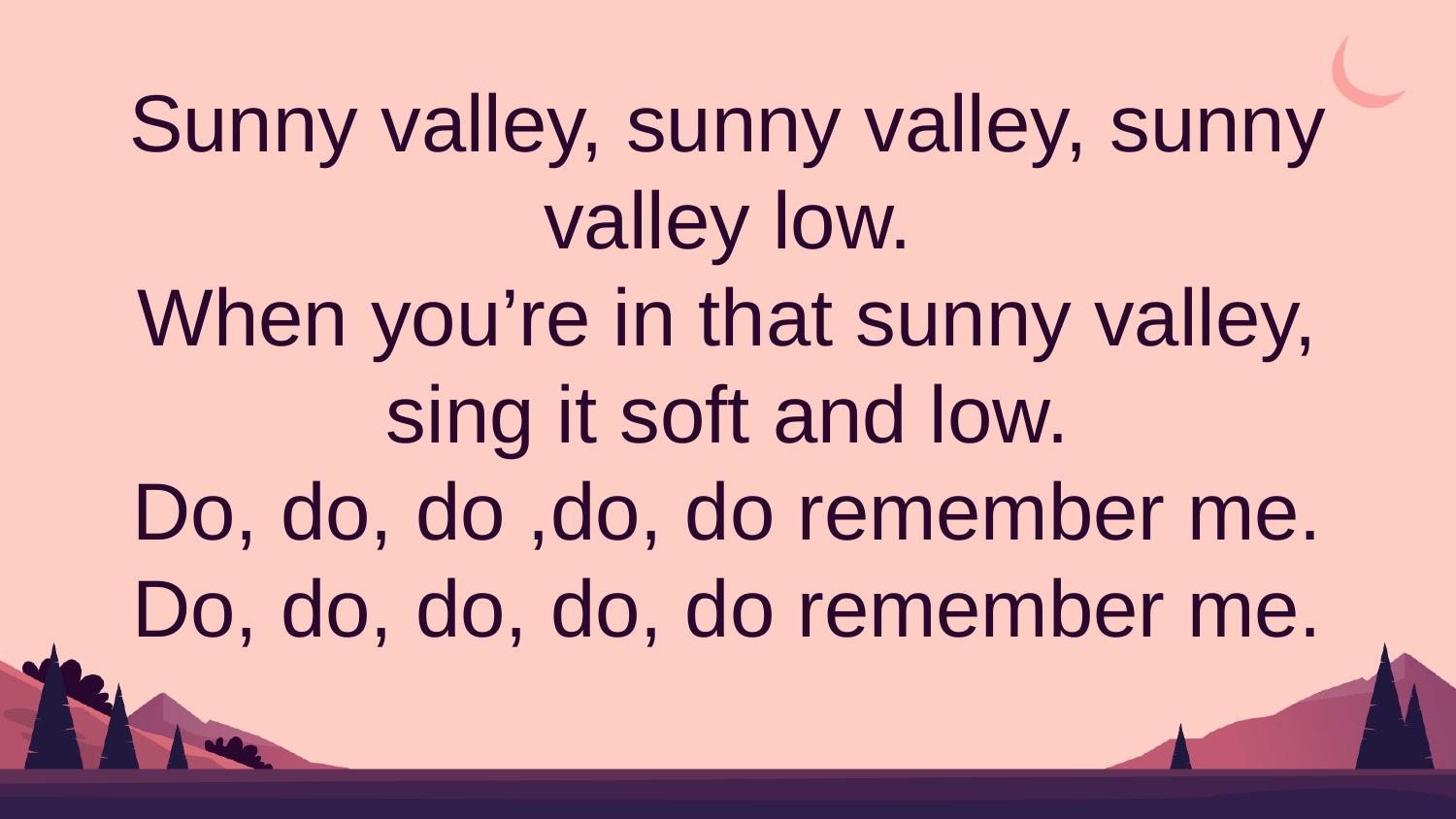

# Sunny valley, sunny valley, sunny valley low. When you’re in that sunny valley, sing it soft and low. Do, do, do ,do, do remember me. Do, do, do, do, do remember me.